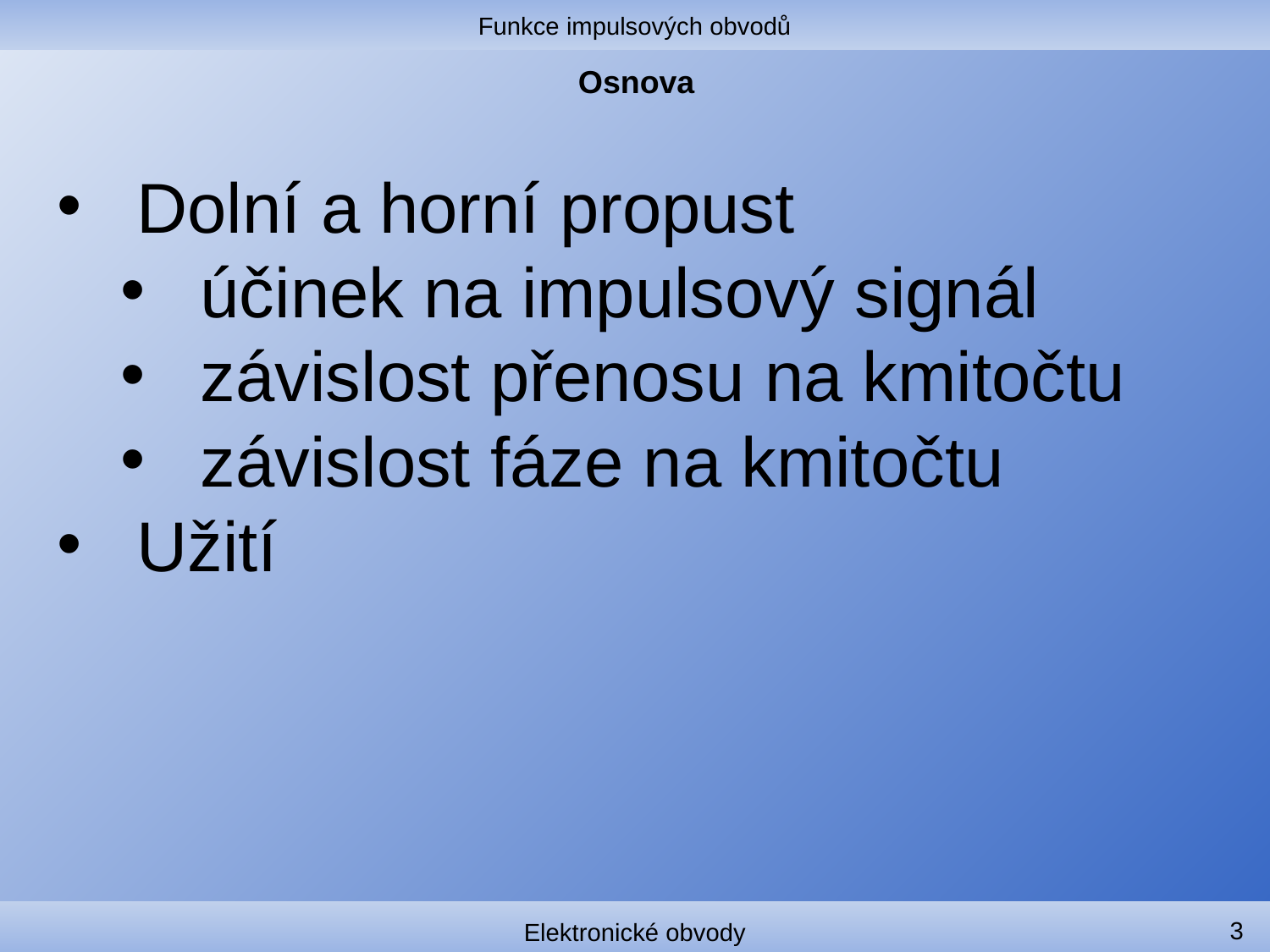

Funkce impulsových obvodů
# Osnova
Dolní a horní propust
účinek na impulsový signál
závislost přenosu na kmitočtu
závislost fáze na kmitočtu
Užití

3
Elektronické obvody